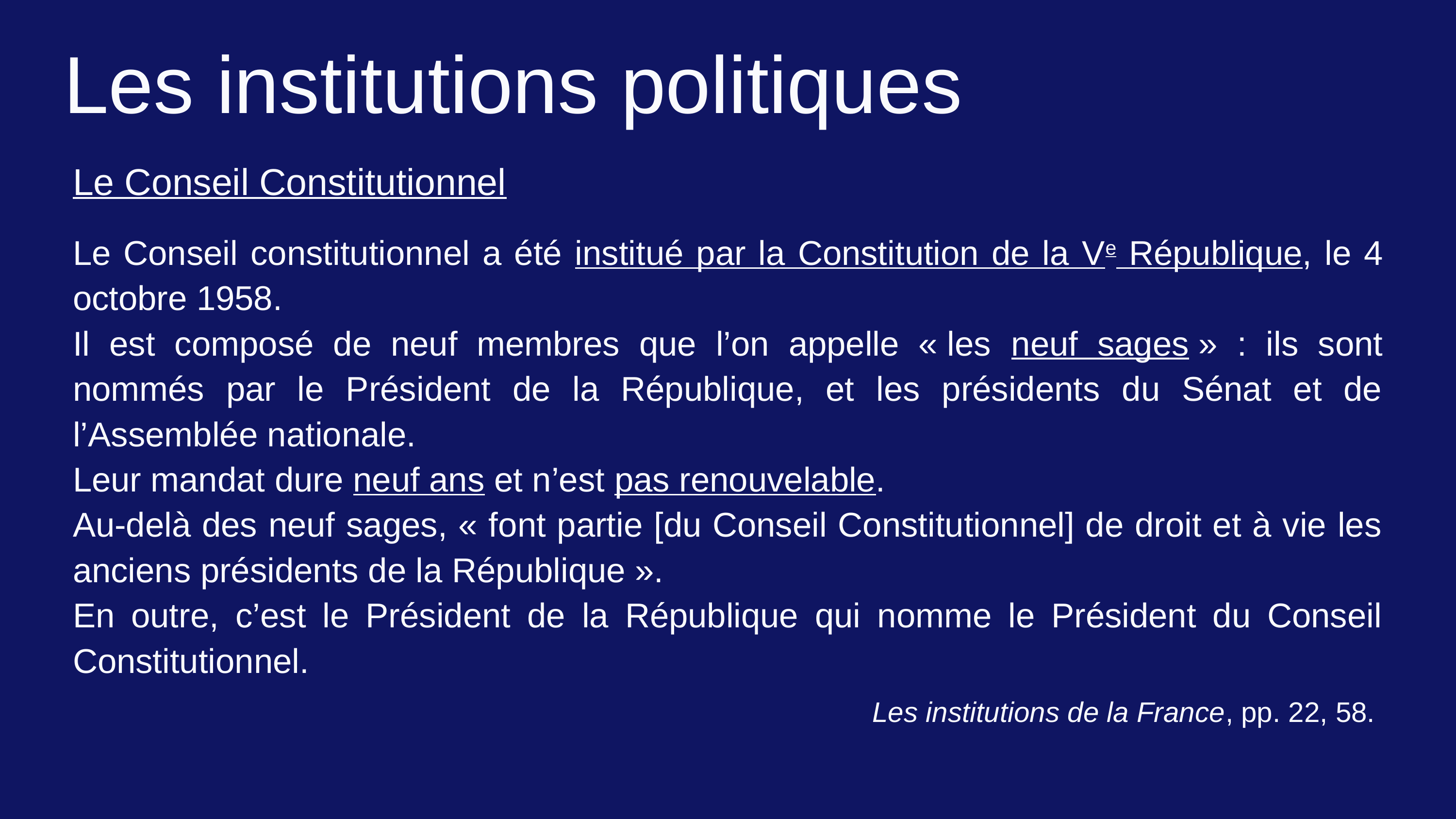

Les institutions politiques
Le Conseil Constitutionnel
Le Conseil constitutionnel a été institué par la Constitution de la Ve République, le 4 octobre 1958.
Il est composé de neuf membres que l’on appelle « les neuf sages » : ils sont nommés par le Président de la République, et les présidents du Sénat et de l’Assemblée nationale.
Leur mandat dure neuf ans et n’est pas renouvelable.
Au-delà des neuf sages, « font partie [du Conseil Constitutionnel] de droit et à vie les anciens présidents de la République ».
En outre, c’est le Président de la République qui nomme le Président du Conseil Constitutionnel.
Les institutions de la France, pp. 22, 58.